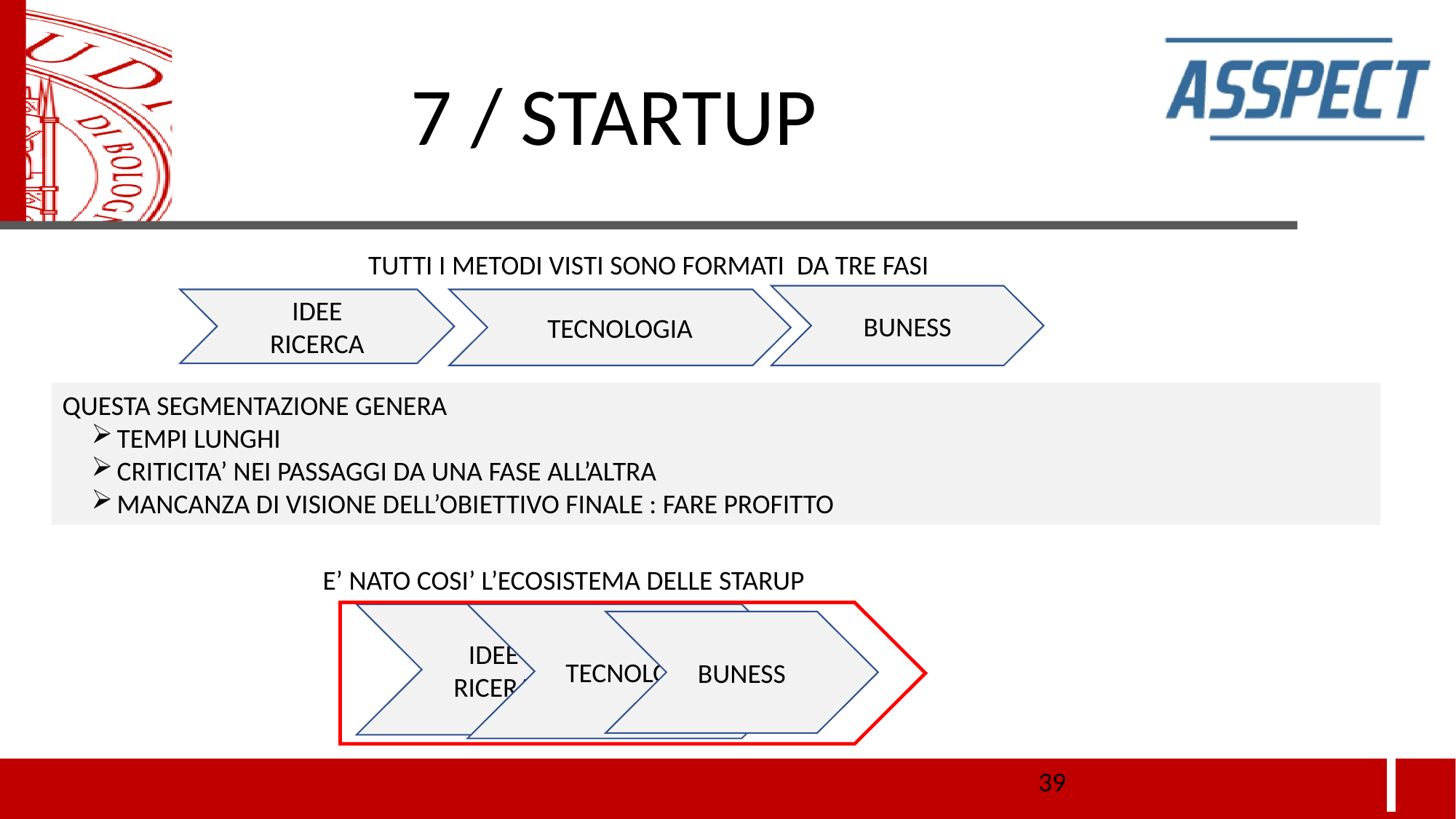

7 / STARTUP
TUTTI I METODI VISTI SONO FORMATI  DA TRE FASI
BUNESS
IDEE
RICERCA
TECNOLOGIA
QUESTA SEGMENTAZIONE GENERA
TEMPI LUNGHI
CRITICITA’ NEI PASSAGGI DA UNA FASE ALL’ALTRA
MANCANZA DI VISIONE DELL’OBIETTIVO FINALE : FARE PROFITTO
E’ NATO COSI’ L’ECOSISTEMA DELLE STARUP

IDEE
RICERA
TECNOLOGIA
BUNESS
39